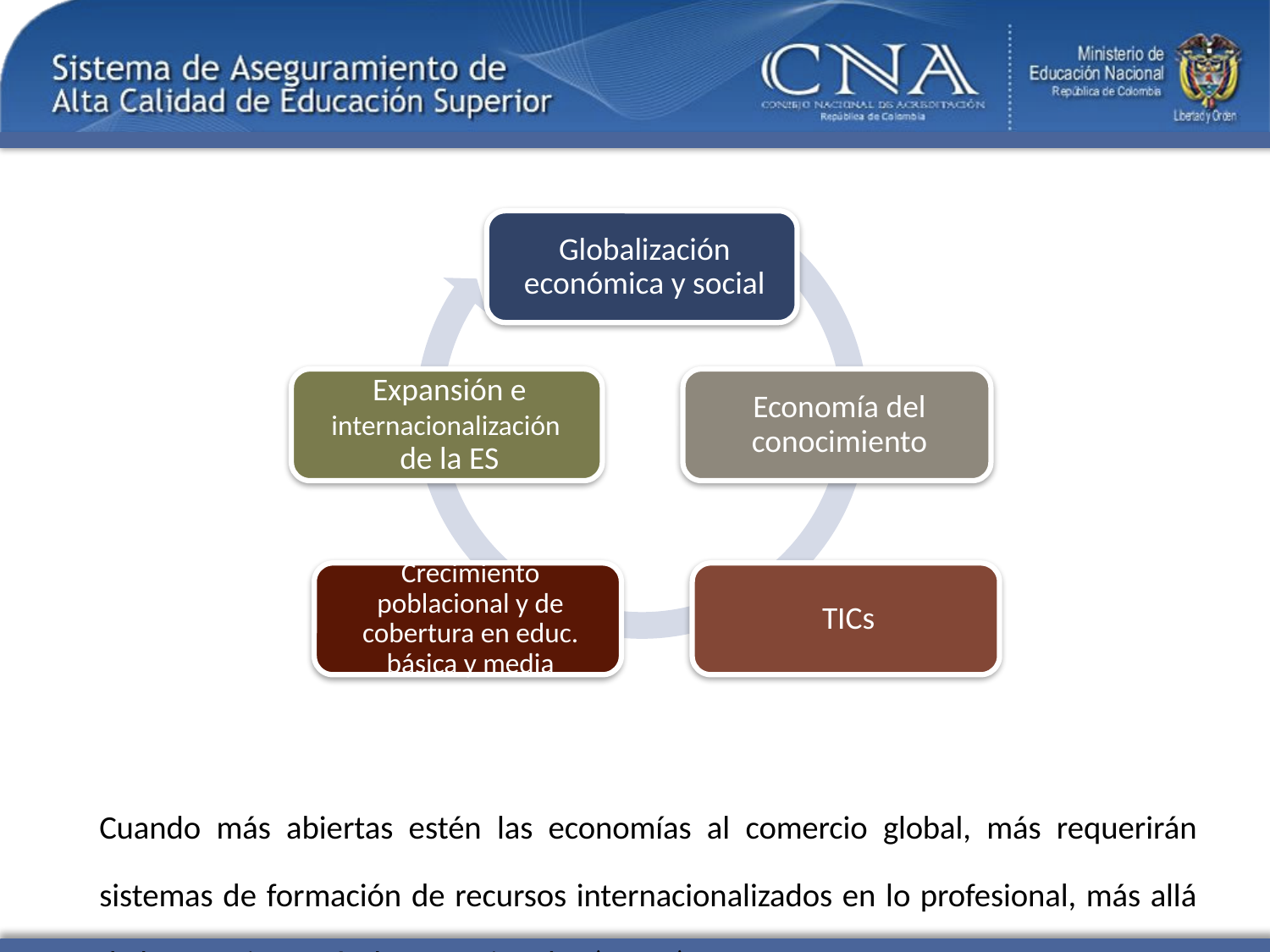

Globalización económica y social
Economía del conocimiento
TICs
Crecimiento poblacional y de cobertura en educ. básica y media
Expansión e internacionalización  de la ES

Cuando más abiertas estén las economías al comercio global, más requerirán sistemas de formación de recursos internacionalizados en lo profesional, más allá de los propios estándares nacionales (Rama)